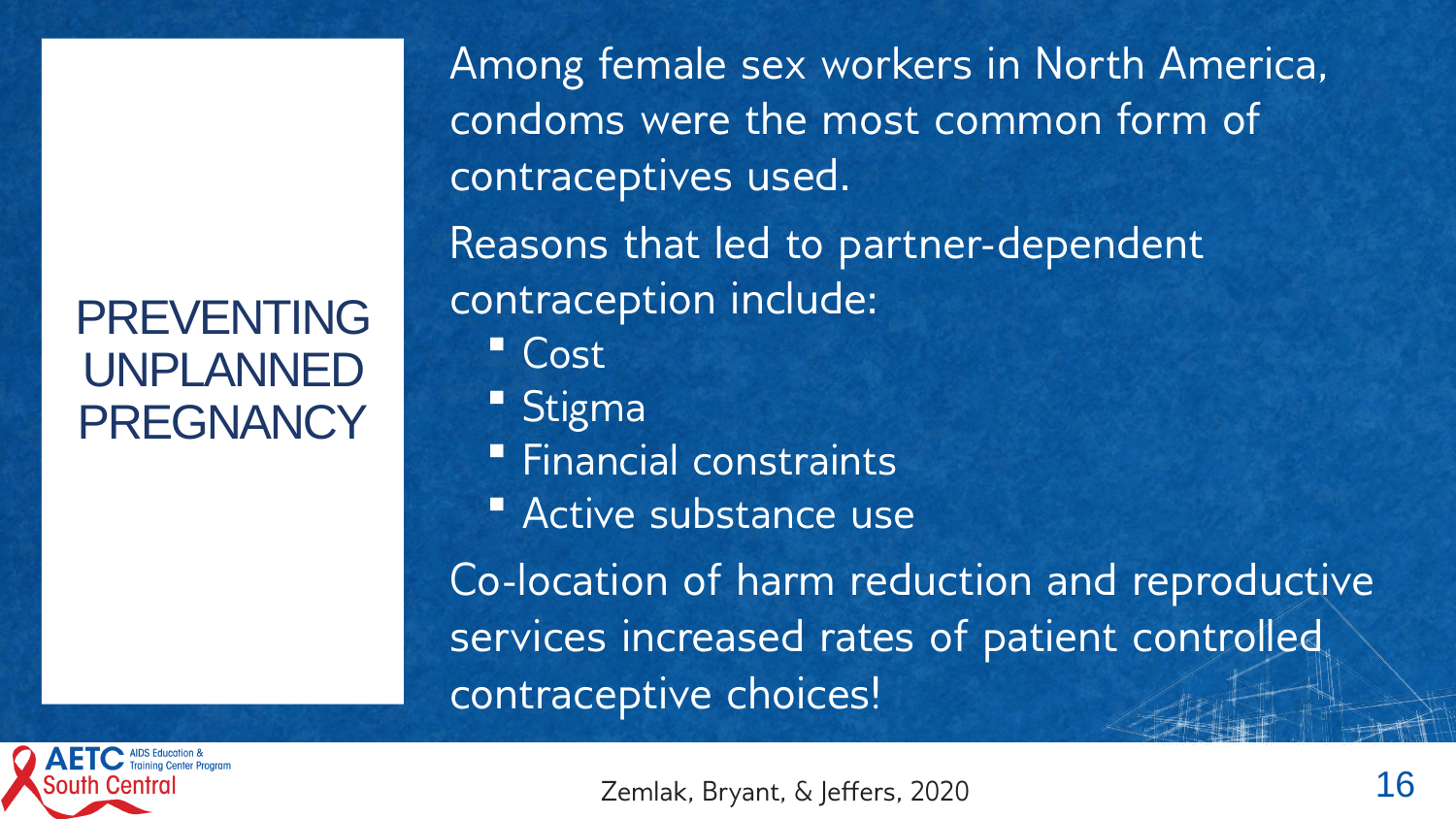

Among female sex workers in North America, condoms were the most common form of contraceptives used.
Reasons that led to partner-dependent contraception include:
Cost
Stigma
Financial constraints
Active substance use
Co-location of harm reduction and reproductive services increased rates of patient controlled contraceptive choices!
# PREVENTING UNPLANNED PREGNANCY
Zemlak, Bryant, & Jeffers, 2020